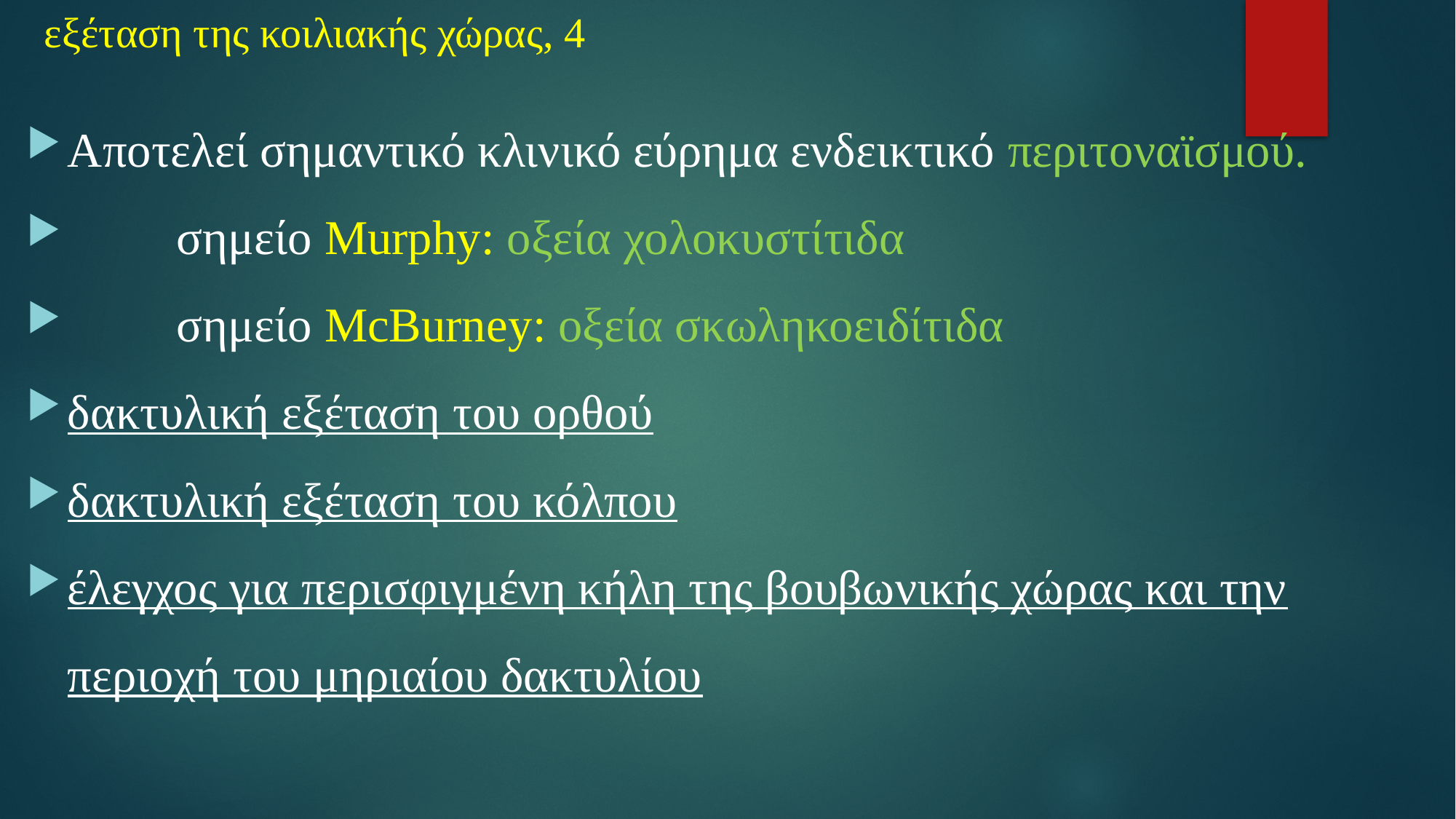

# εξέταση της κοιλιακής χώρας, 4
Αποτελεί σημαντικό κλινικό εύρημα ενδεικτικό περιτοναϊσμού.
	σημείο Murphy: οξεία χολοκυστίτιδα
	σημείο McBurney: οξεία σκωληκοειδίτιδα
δακτυλική εξέταση του ορθού
δακτυλική εξέταση του κόλπου
έλεγχος για περισφιγμένη κήλη της βουβωνικής χώρας και την περιοχή του μηριαίου δακτυλίου